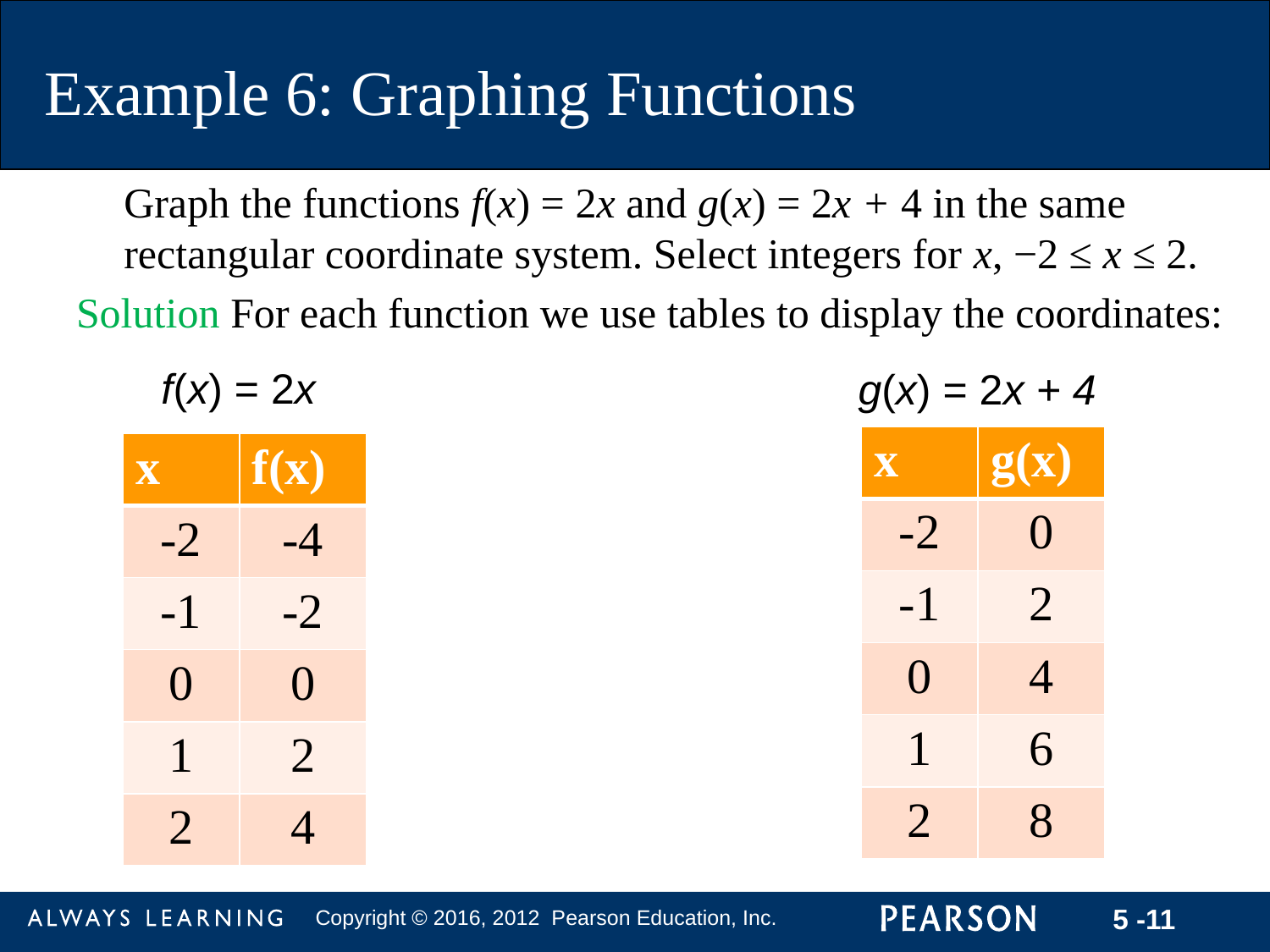

Example 6: Graphing Functions
	Graph the functions f(x) = 2x and g(x) = 2x + 4 in the same rectangular coordinate system. Select integers for x, −2 ≤ x ≤ 2.
Solution For each function we use tables to display the coordinates:

f(x) = 2x
g(x) = 2x + 4
| x | g(x) |
| --- | --- |
| -2 | 0 |
| -1 | 2 |
| 0 | 4 |
| 1 | 6 |
| 2 | 8 |
| x | f(x) |
| --- | --- |
| -2 | -4 |
| -1 | -2 |
| 0 | 0 |
| 1 | 2 |
| 2 | 4 |